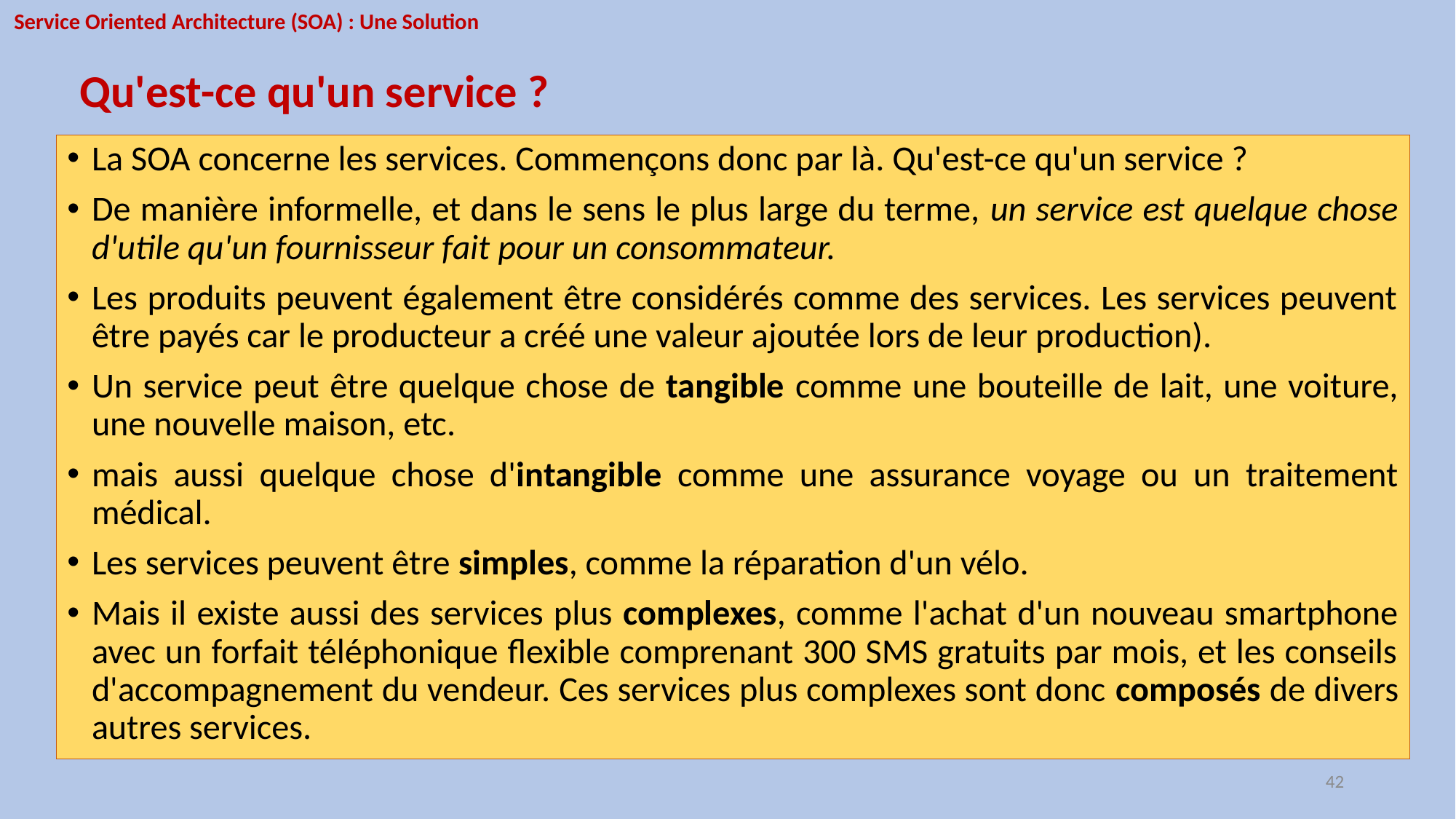

Service Oriented Architecture (SOA) : Une Solution

Qu'est-ce qu'un service ?
La SOA concerne les services. Commençons donc par là. Qu'est-ce qu'un service ?
De manière informelle, et dans le sens le plus large du terme, un service est quelque chose d'utile qu'un fournisseur fait pour un consommateur.
Les produits peuvent également être considérés comme des services. Les services peuvent être payés car le producteur a créé une valeur ajoutée lors de leur production).
Un service peut être quelque chose de tangible comme une bouteille de lait, une voiture, une nouvelle maison, etc.
mais aussi quelque chose d'intangible comme une assurance voyage ou un traitement médical.
Les services peuvent être simples, comme la réparation d'un vélo.
Mais il existe aussi des services plus complexes, comme l'achat d'un nouveau smartphone avec un forfait téléphonique flexible comprenant 300 SMS gratuits par mois, et les conseils d'accompagnement du vendeur. Ces services plus complexes sont donc composés de divers autres services.
42